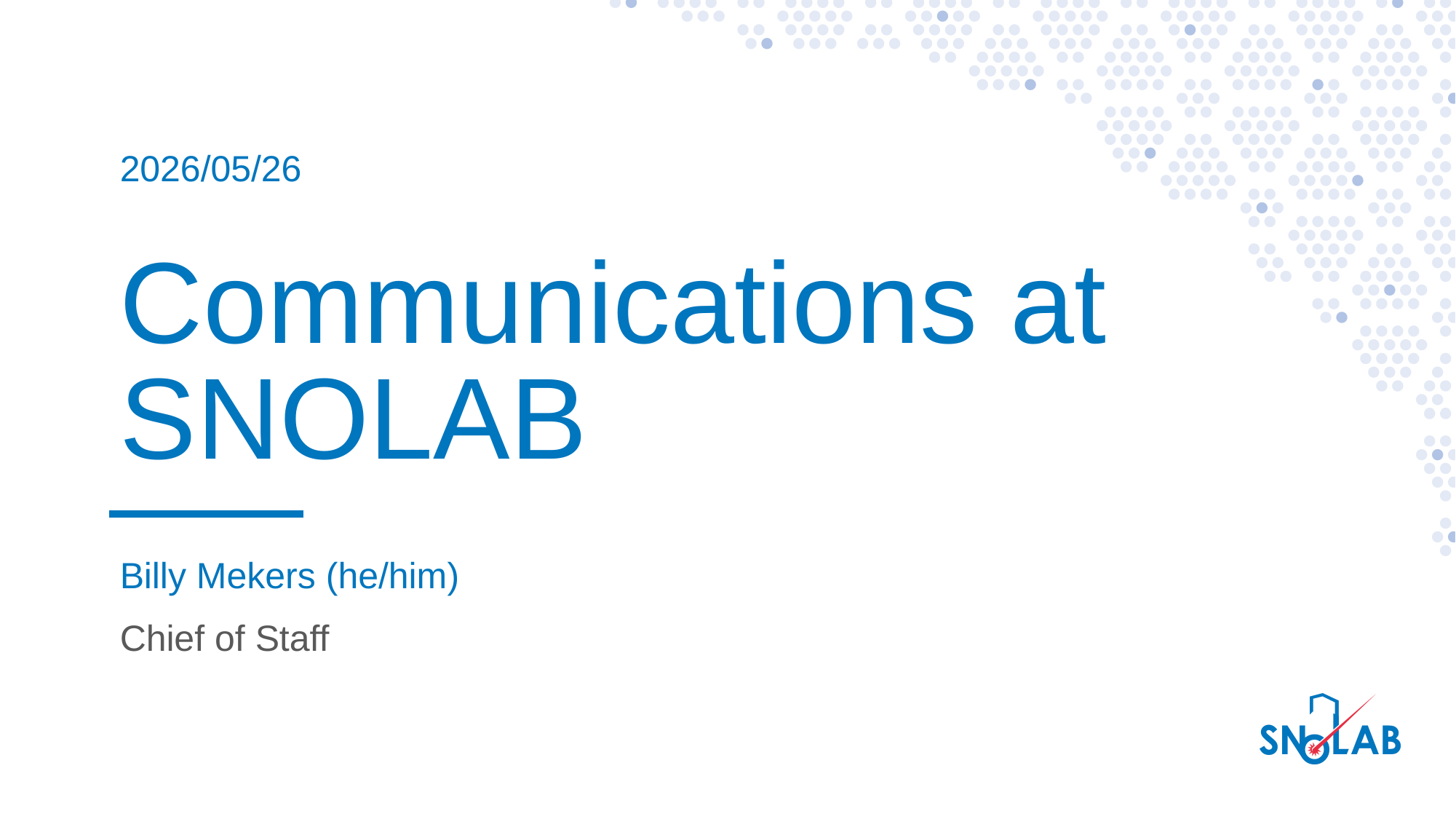

2026/05/26
Communications at SNOLAB
Billy Mekers (he/him)
Chief of Staff